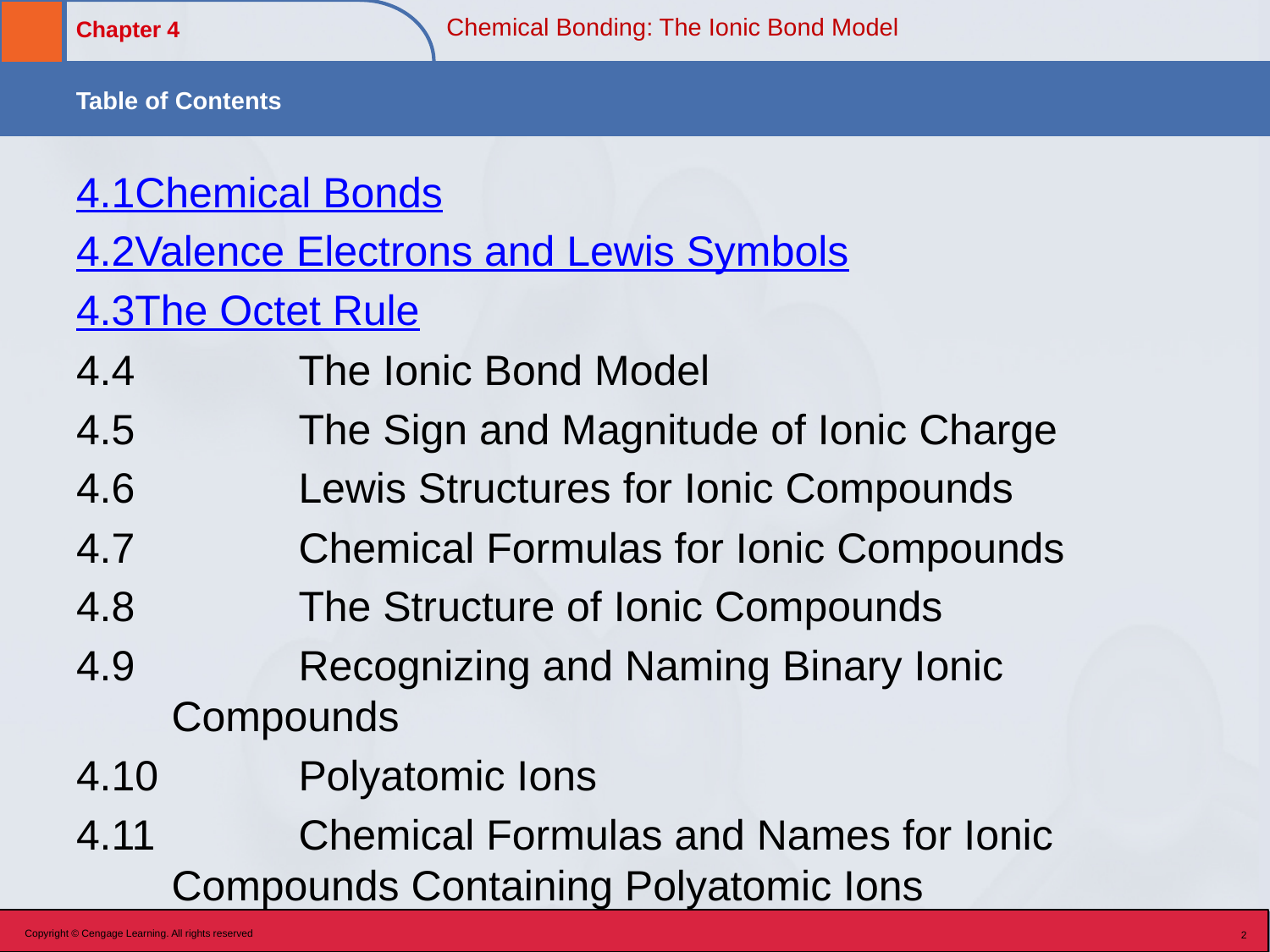

Chemical Bonding: The Ionic Bond Model
4.1		Chemical Bonds
4.2		Valence Electrons and Lewis Symbols
4.3		The Octet Rule
4.4		The Ionic Bond Model
4.5		The Sign and Magnitude of Ionic Charge
4.6		Lewis Structures for Ionic Compounds
4.7		Chemical Formulas for Ionic Compounds
4.8		The Structure of Ionic Compounds
4.9		Recognizing and Naming Binary Ionic Compounds
4.10		Polyatomic Ions
4.11		Chemical Formulas and Names for Ionic    	Compounds Containing Polyatomic Ions
Copyright © Cengage Learning. All rights reserved
2